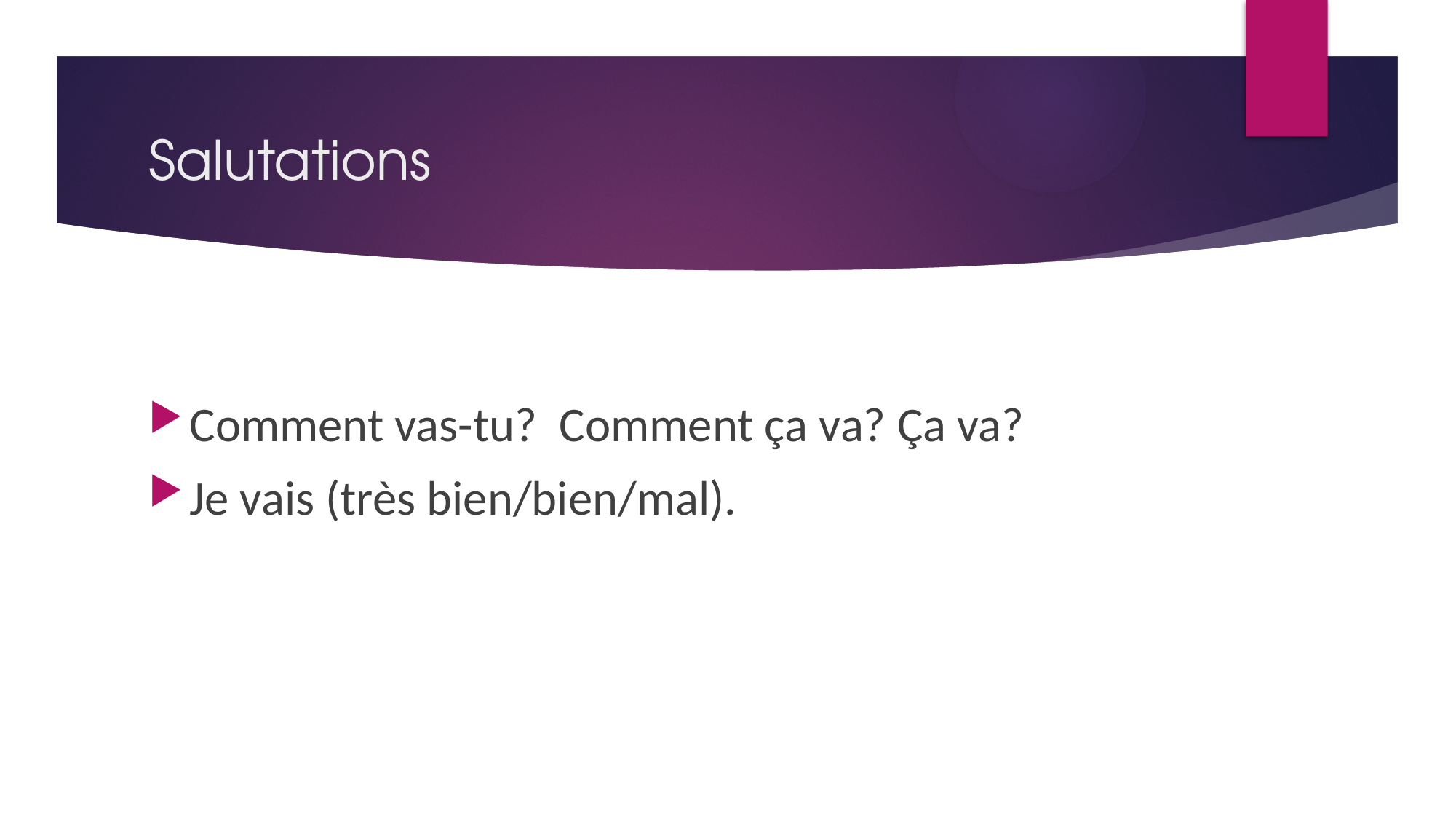

# Salutations
Comment vas-tu?  Comment ça va? Ça va?
Je vais (très bien/bien/mal).